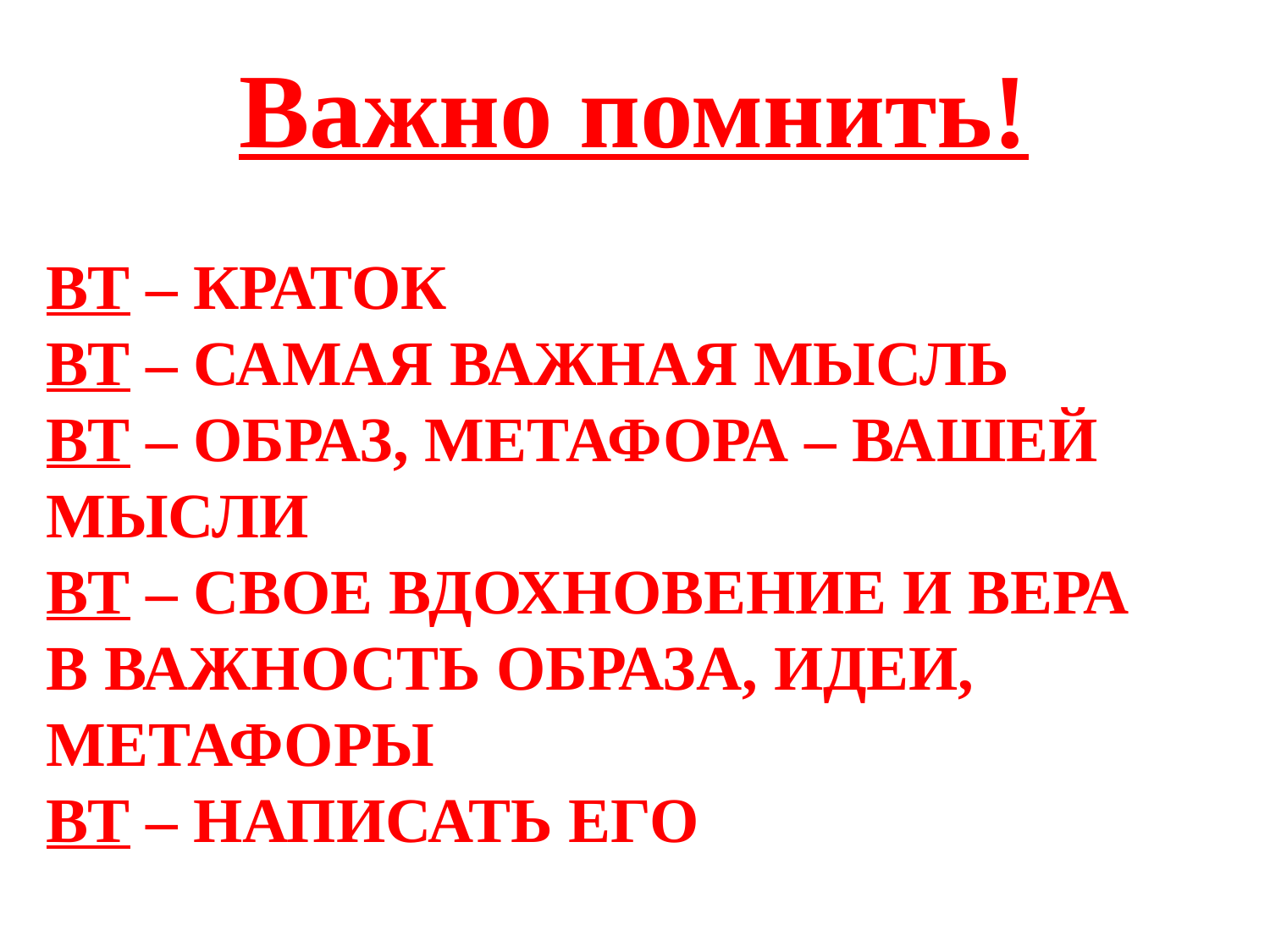

Важно помнить!

ВТ – КРАТОК
ВТ – САМАЯ ВАЖНАЯ МЫСЛЬ
ВТ – ОБРАЗ, МЕТАФОРА – ВАШЕЙ МЫСЛИ
ВТ – СВОЕ ВДОХНОВЕНИЕ И ВЕРА    В ВАЖНОСТЬ ОБРАЗА, ИДЕИ, МЕТАФОРЫ
ВТ – НАПИСАТЬ ЕГО